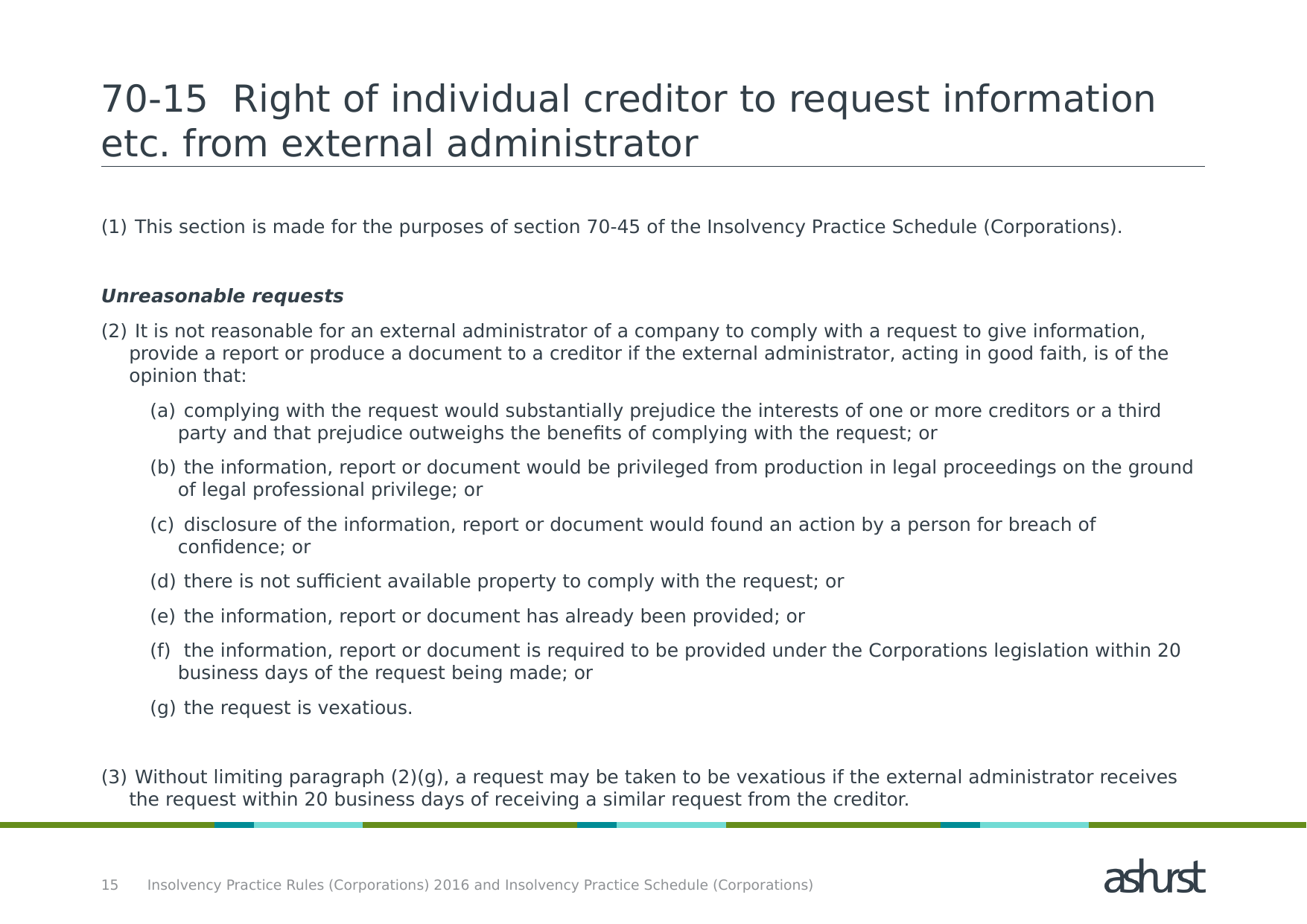

# 70‑15  Right of individual creditor to request information etc. from external administrator
 This section is made for the purposes of section 70‑45 of the Insolvency Practice Schedule (Corporations).

Unreasonable requests
 It is not reasonable for an external administrator of a company to comply with a request to give information, provide a report or produce a document to a creditor if the external administrator, acting in good faith, is of the opinion that:
 complying with the request would substantially prejudice the interests of one or more creditors or a third party and that prejudice outweighs the benefits of complying with the request; or
 the information, report or document would be privileged from production in legal proceedings on the ground of legal professional privilege; or
 disclosure of the information, report or document would found an action by a person for breach of confidence; or
 there is not sufficient available property to comply with the request; or
 the information, report or document has already been provided; or
 the information, report or document is required to be provided under the Corporations legislation within 20 business days of the request being made; or
 the request is vexatious.

 Without limiting paragraph (2)(g), a request may be taken to be vexatious if the external administrator receives the request within 20 business days of receiving a similar request from the creditor.
15
Insolvency Practice Rules (Corporations) 2016 and Insolvency Practice Schedule (Corporations)